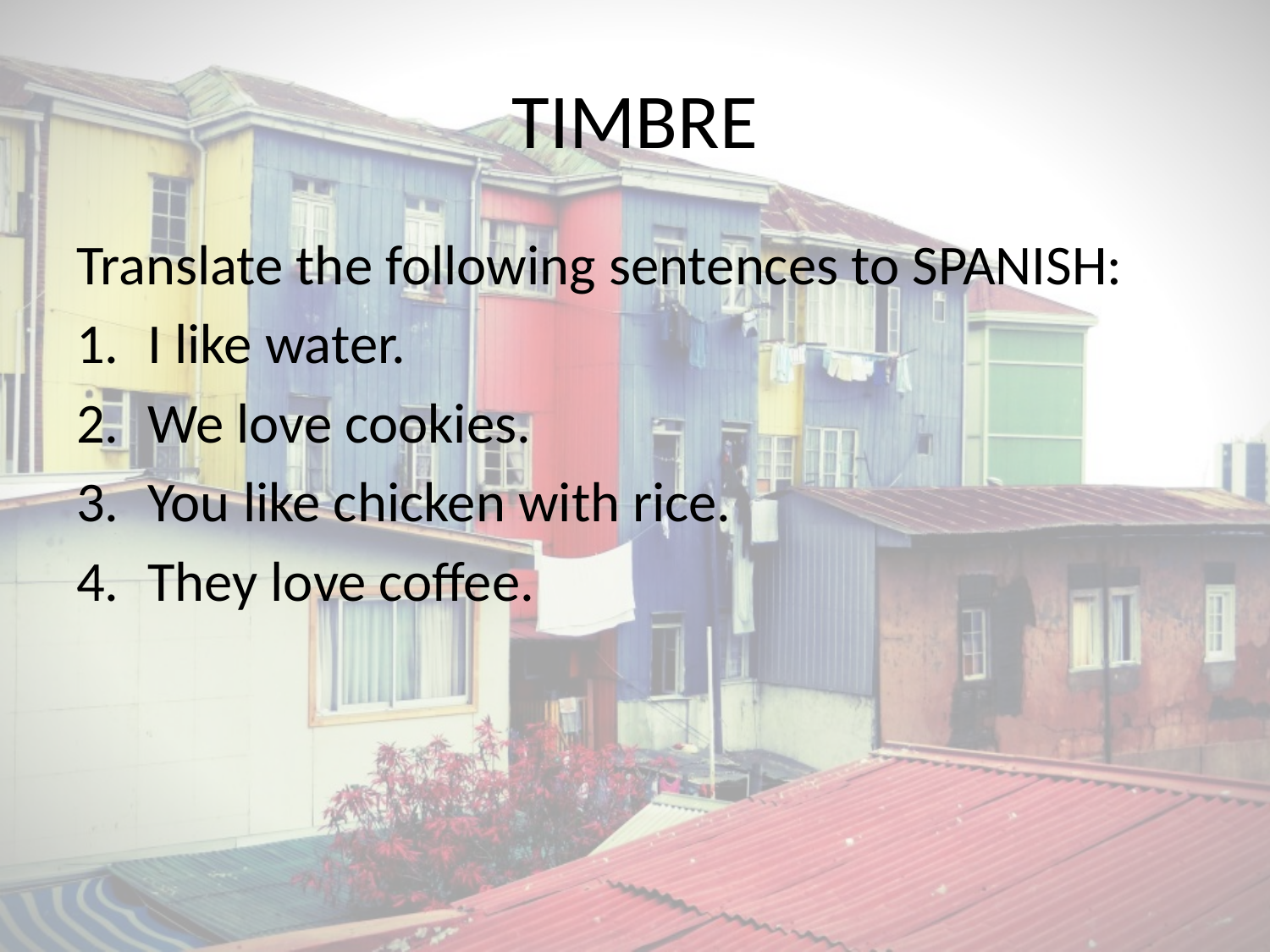

# TIMBRE
Translate the following sentences to SPANISH:
I like water.
We love cookies.
You like chicken with rice.
They love coffee.